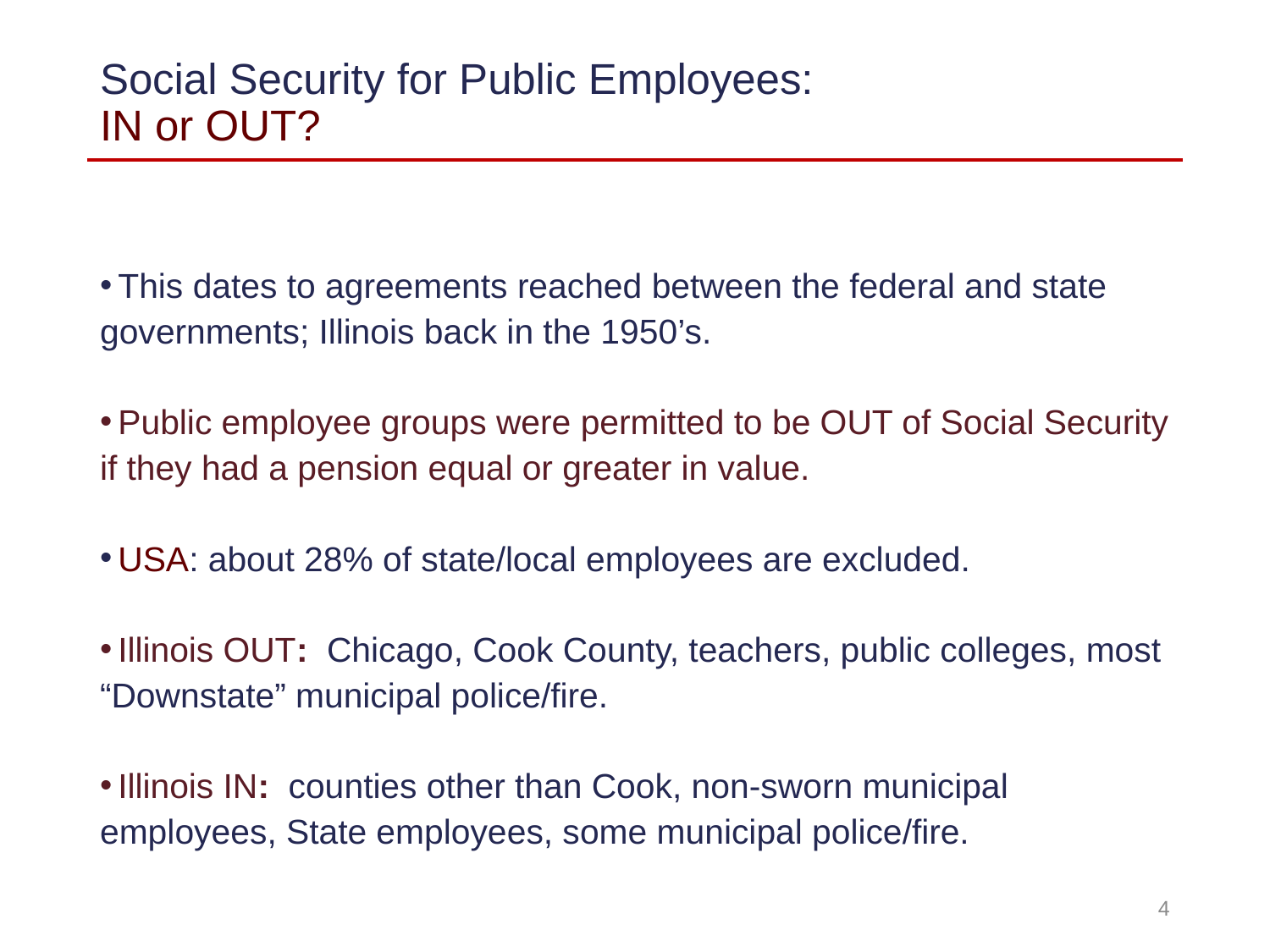

# Social Security for Public Employees: IN or OUT?
 This dates to agreements reached between the federal and state governments; Illinois back in the 1950’s.

 Public employee groups were permitted to be OUT of Social Security if they had a pension equal or greater in value.

 USA: about 28% of state/local employees are excluded.

 Illinois OUT:  Chicago, Cook County, teachers, public colleges, most “Downstate” municipal police/fire.

 Illinois IN:  counties other than Cook, non-sworn municipal employees, State employees, some municipal police/fire.
4